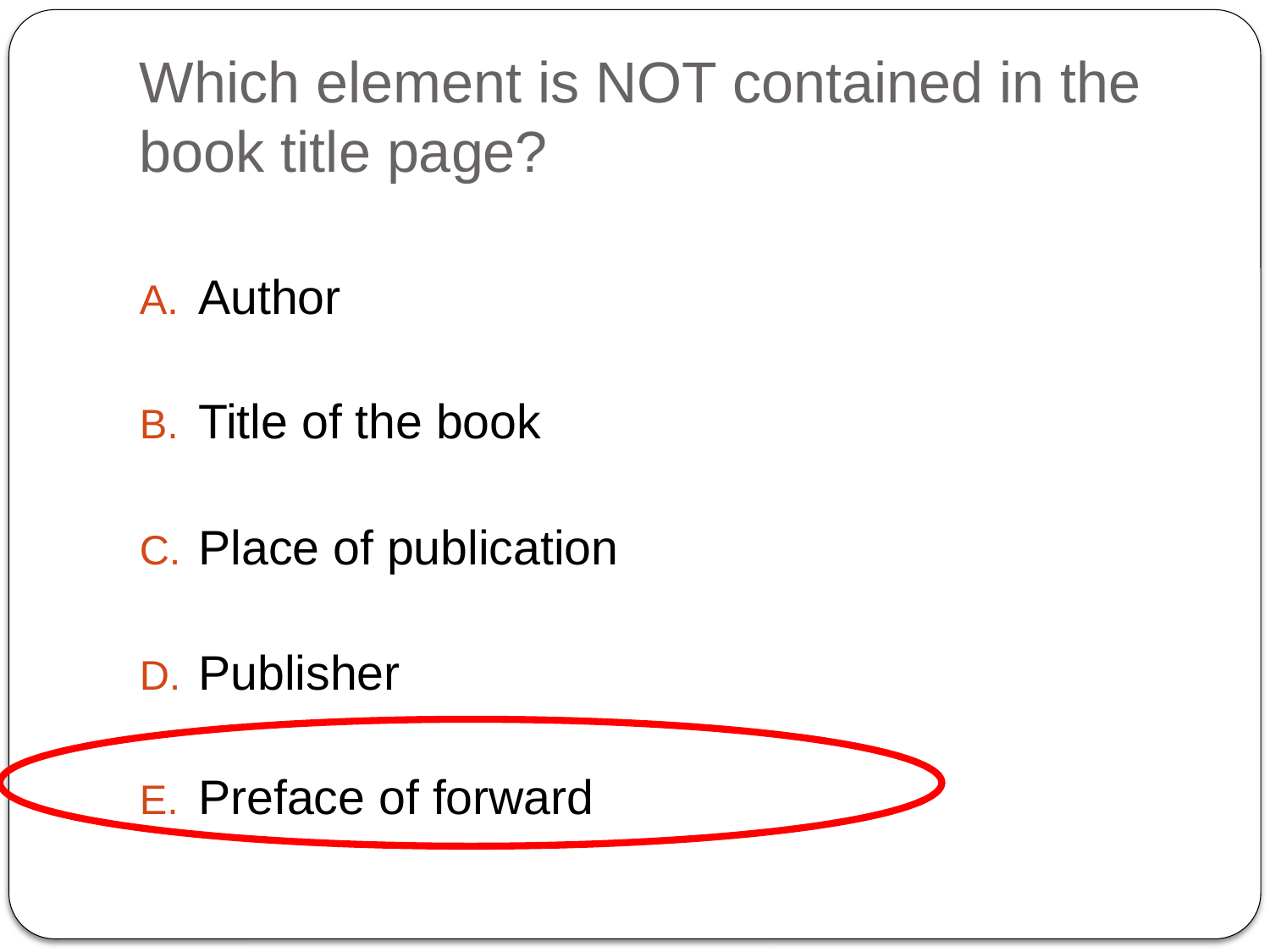

# Which element is NOT contained in the book title page?
Author
Title of the book
Place of publication
Publisher
Preface of forward